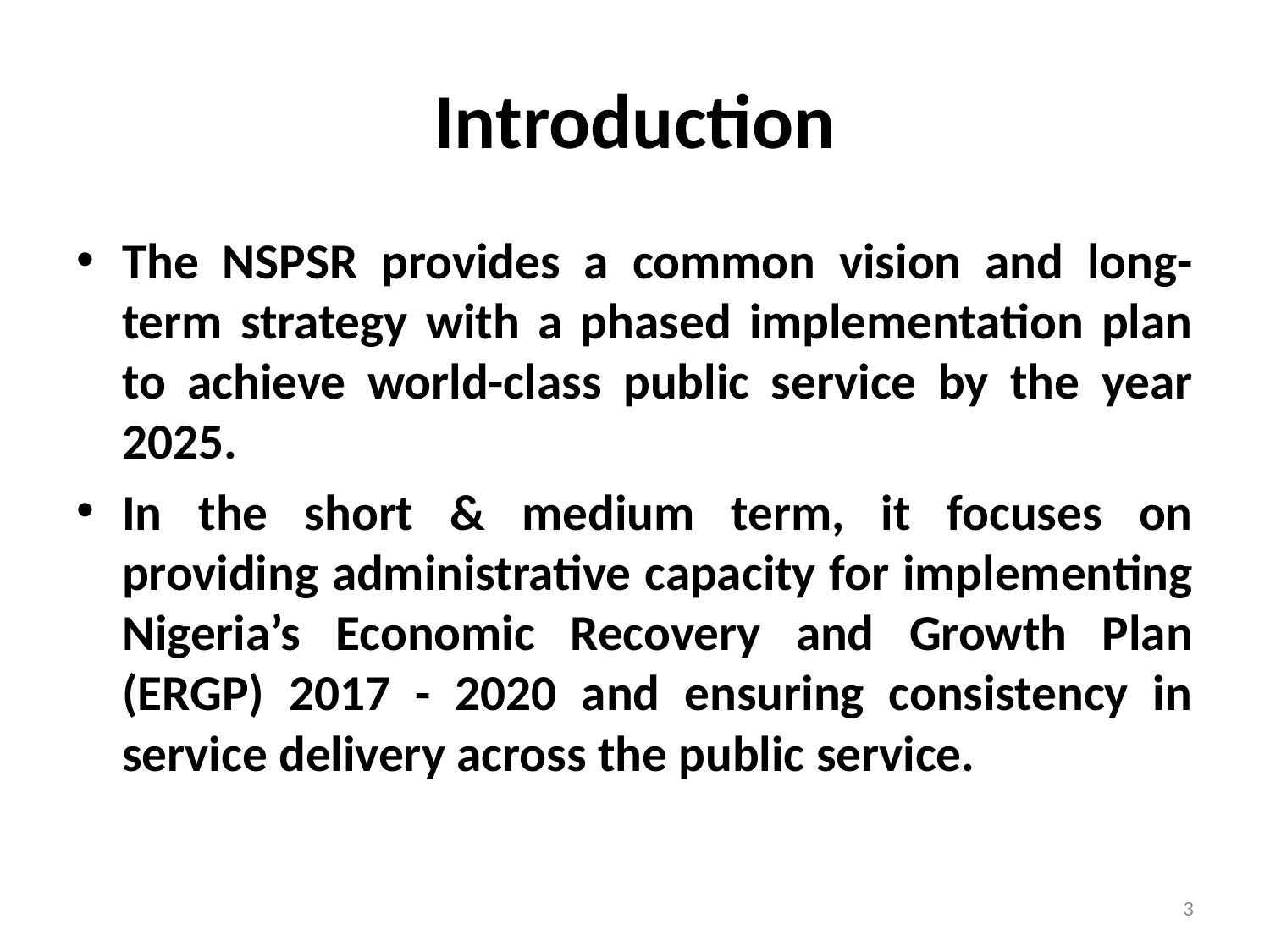

# Introduction
The NSPSR provides a common vision and long-term strategy with a phased implementation plan to achieve world-class public service by the year 2025.
In the short & medium term, it focuses on providing administrative capacity for implementing Nigeria’s Economic Recovery and Growth Plan (ERGP) 2017 - 2020 and ensuring consistency in service delivery across the public service.
3